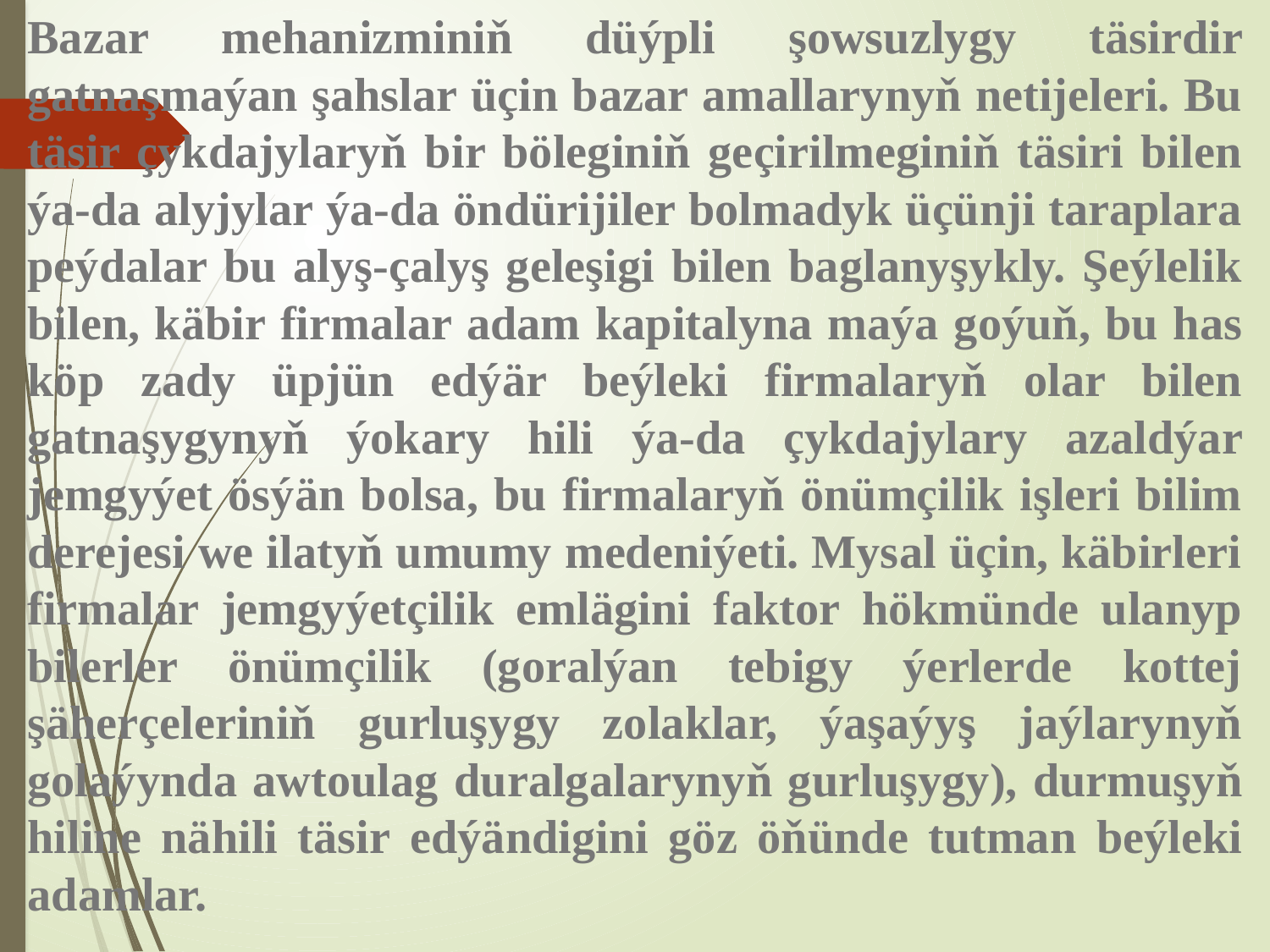

Bazar mehanizminiň düýpli şowsuzlygy täsirdir gatnaşmaýan şahslar üçin bazar amallarynyň netijeleri. Bu täsir çykdajylaryň bir böleginiň geçirilmeginiň täsiri bilen ýa-da alyjylar ýa-da öndürijiler bolmadyk üçünji taraplara peýdalar bu alyş-çalyş geleşigi bilen baglanyşykly. Şeýlelik bilen, käbir firmalar adam kapitalyna maýa goýuň, bu has köp zady üpjün edýär beýleki firmalaryň olar bilen gatnaşygynyň ýokary hili ýa-da çykdajylary azaldýar jemgyýet ösýän bolsa, bu firmalaryň önümçilik işleri bilim derejesi we ilatyň umumy medeniýeti. Mysal üçin, käbirleri firmalar jemgyýetçilik emlägini faktor hökmünde ulanyp bilerler önümçilik (goralýan tebigy ýerlerde kottej şäherçeleriniň gurluşygy zolaklar, ýaşaýyş jaýlarynyň golaýynda awtoulag duralgalarynyň gurluşygy), durmuşyň hiline nähili täsir edýändigini göz öňünde tutman beýleki adamlar.